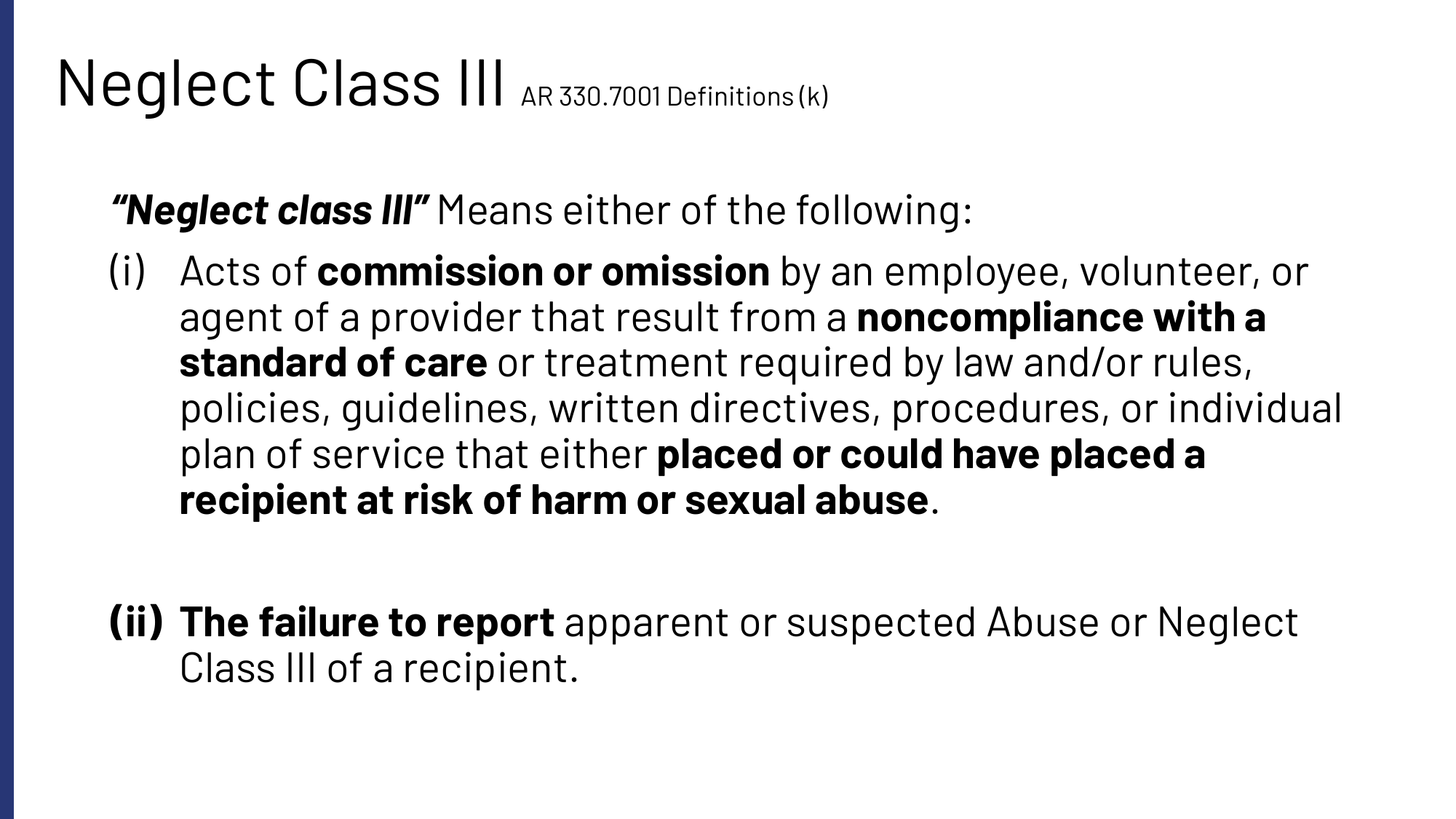

# Neglect Class III AR 330.7001 Definitions (k)
“Neglect class III” Means either of the following:
Acts of commission or omission by an employee, volunteer, or agent of a provider that result from a noncompliance with a standard of care or treatment required by law and/or rules, policies, guidelines, written directives, procedures, or individual plan of service that either placed or could have placed a recipient at risk of harm or sexual abuse.

The failure to report apparent or suspected Abuse or Neglect Class III of a recipient.